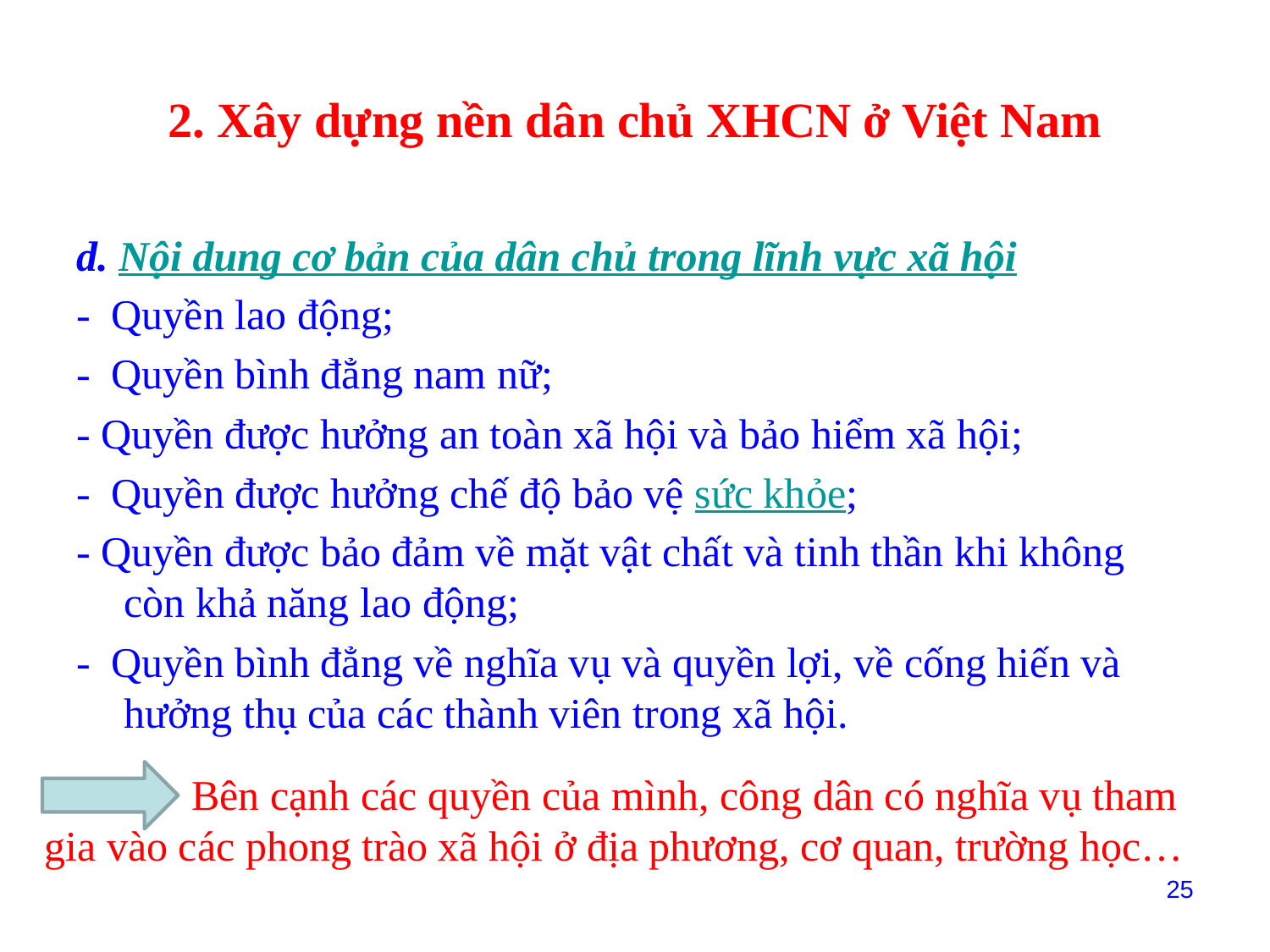

# 2. Xây dựng nền dân chủ XHCN ở Việt Nam
d. Nội dung cơ bản của dân chủ trong lĩnh vực xã hội
-  Quyền lao động;
-  Quyền bình đẳng nam nữ;
- Quyền được hưởng an toàn xã hội và bảo hiểm xã hội;
-  Quyền được hưởng chế độ bảo vệ sức khỏe;
- Quyền được bảo đảm về mặt vật chất và tinh thần khi không còn khả năng lao động;
-  Quyền bình đẳng về nghĩa vụ và quyền lợi, về cống hiến và hưởng thụ của các thành viên trong xã hội.
                        Bên cạnh các quyền của mình, công dân có nghĩa vụ tham gia vào các phong trào xã hội ở địa phương, cơ quan, trường học…

25